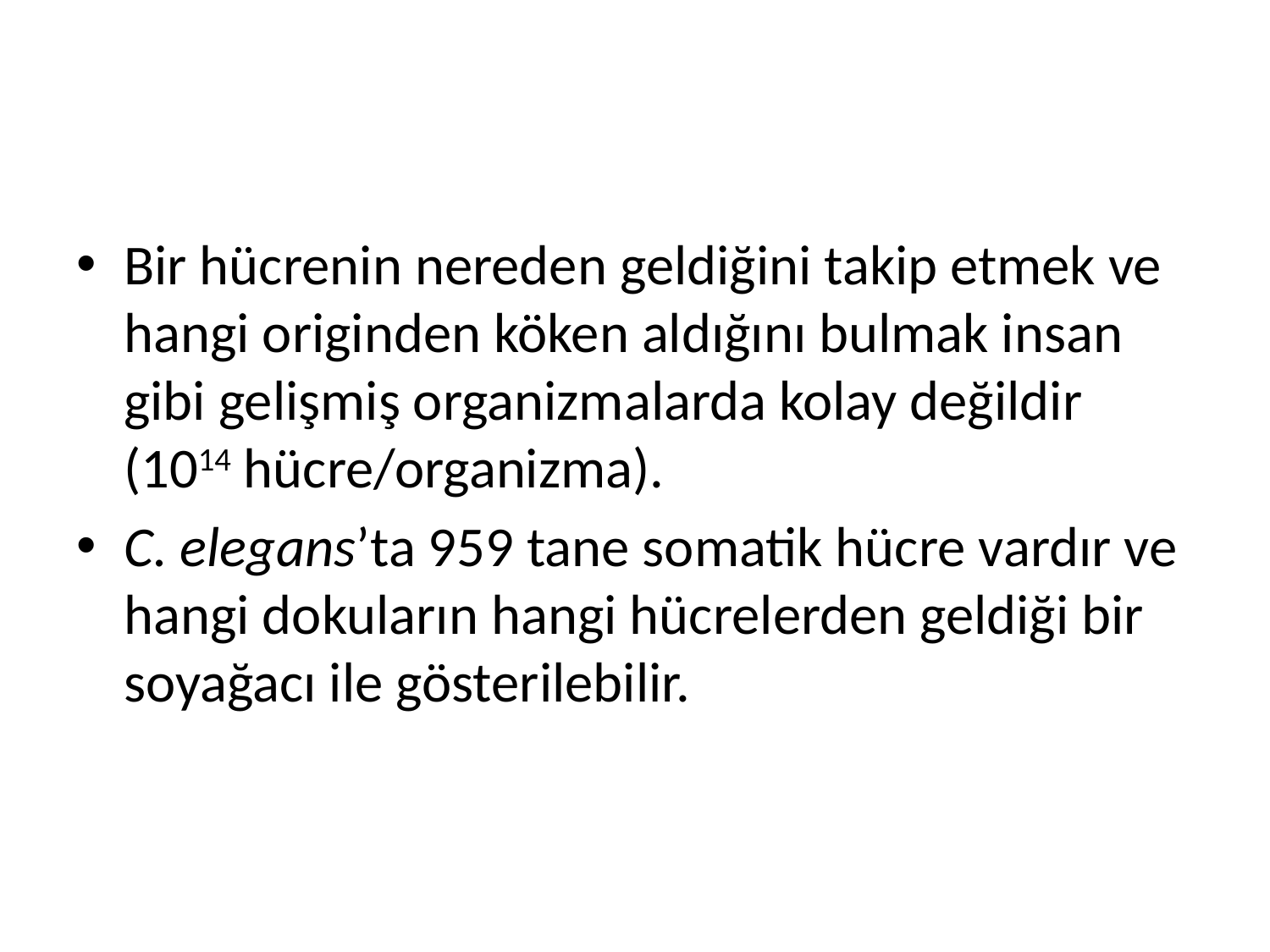

#
Bir hücrenin nereden geldiğini takip etmek ve hangi originden köken aldığını bulmak insan gibi gelişmiş organizmalarda kolay değildir (1014 hücre/organizma).
C. elegans’ta 959 tane somatik hücre vardır ve hangi dokuların hangi hücrelerden geldiği bir soyağacı ile gösterilebilir.